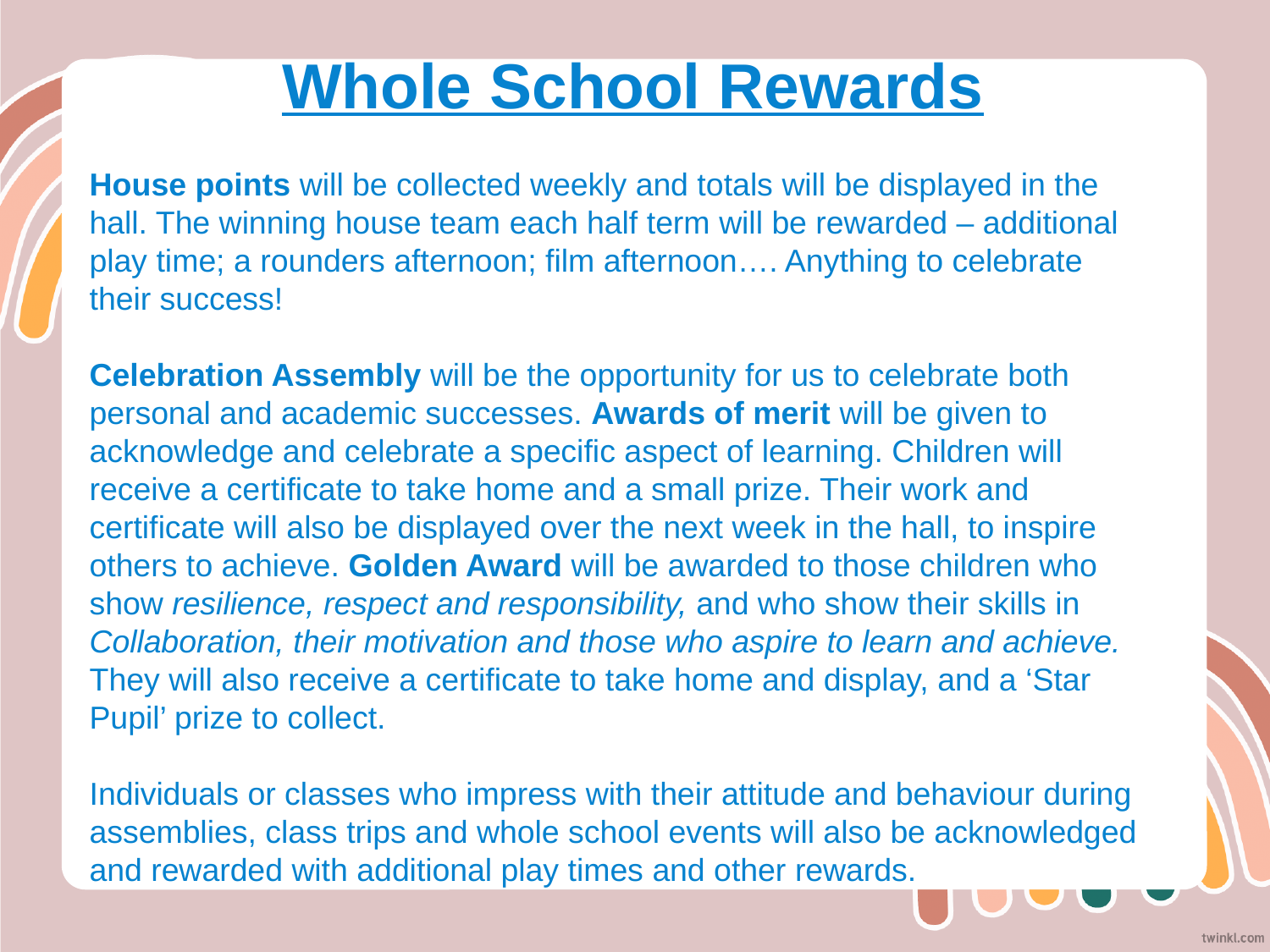

# Whole School Rewards

House points will be collected weekly and totals will be displayed in the hall. The winning house team each half term will be rewarded – additional play time; a rounders afternoon; film afternoon…. Anything to celebrate their success!

Celebration Assembly will be the opportunity for us to celebrate both personal and academic successes. Awards of merit will be given to acknowledge and celebrate a specific aspect of learning. Children will receive a certificate to take home and a small prize. Their work and certificate will also be displayed over the next week in the hall, to inspire others to achieve. Golden Award will be awarded to those children who show resilience, respect and responsibility, and who show their skills in Collaboration, their motivation and those who aspire to learn and achieve. They will also receive a certificate to take home and display, and a ‘Star Pupil’ prize to collect.

Individuals or classes who impress with their attitude and behaviour during assemblies, class trips and whole school events will also be acknowledged and rewarded with additional play times and other rewards.